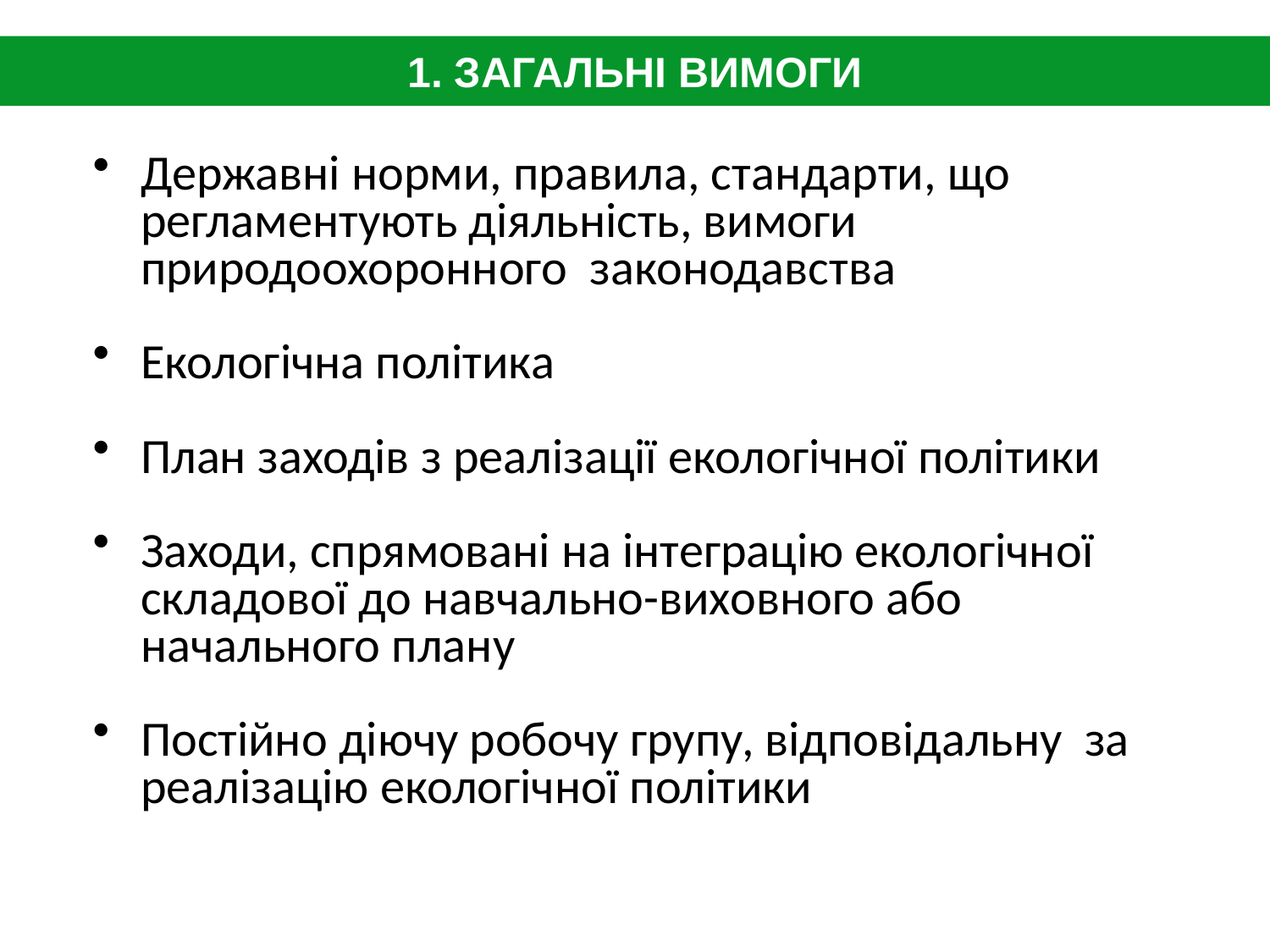

1. ЗАГАЛЬНІ ВИМОГИ
Державні норми, правила, стандарти, що регламентують діяльність, вимоги природоохоронного  законодавства

Екологічна політика

План заходів з реалізації екологічної політики

Заходи, спрямовані на інтеграцію екологічної складової до навчально-виховного або начального плану

Постійно діючу робочу групу, відповідальну  за реалізацію екологічної політики